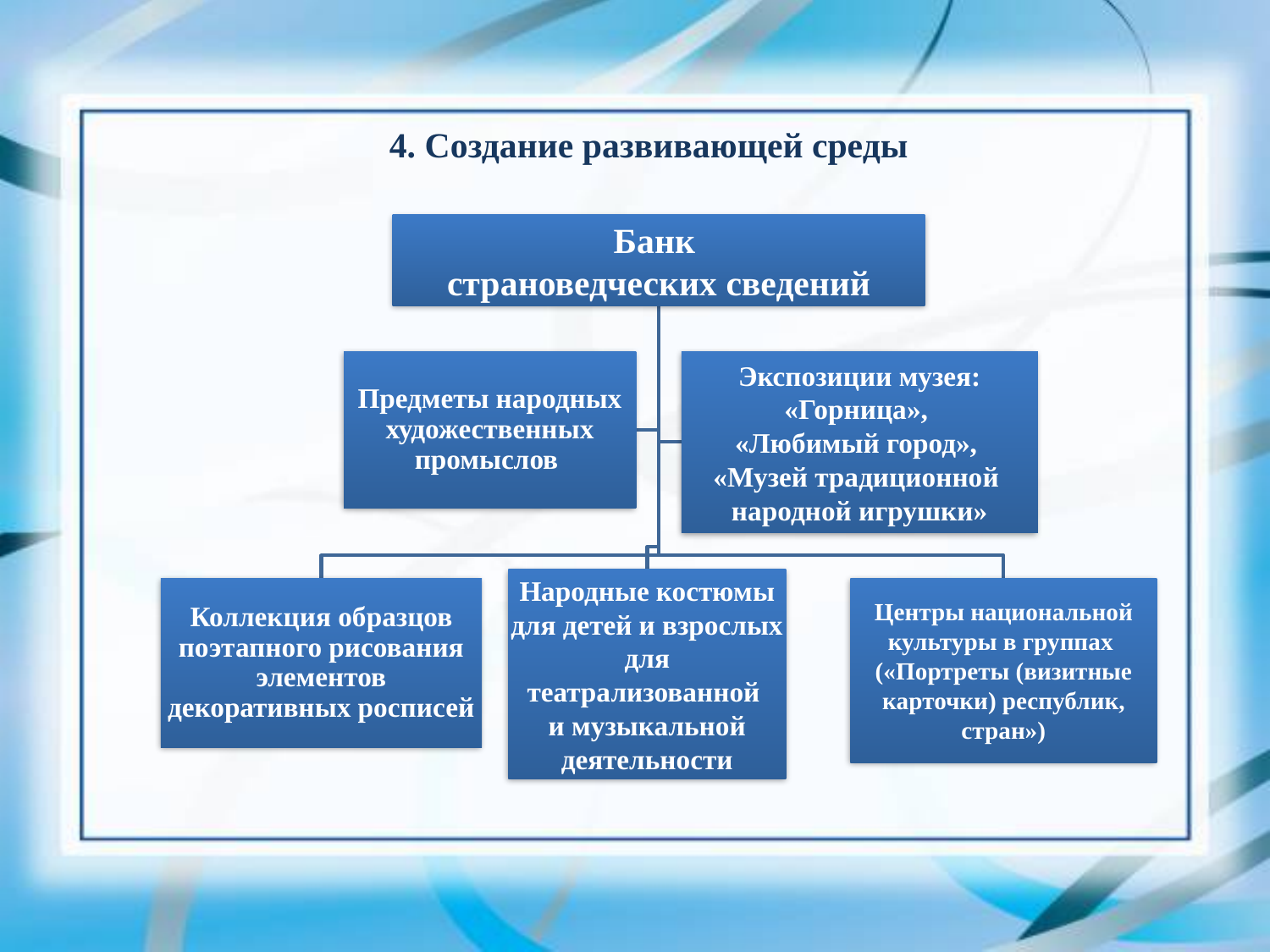

4. Создание развивающей среды
Банк
страноведческих сведений
Центры национальной культуры в группах
(«Портреты (визитные карточки) республик, стран»)
Народные костюмы для детей и взрослых для театрализованной
и музыкальной деятельности
Коллекция образцов поэтапного рисования элементов декоративных росписей
Экспозиции музея:
«Горница»,
«Любимый город»,
«Музей традиционной
народной игрушки»
Предметы народных художественных промыслов